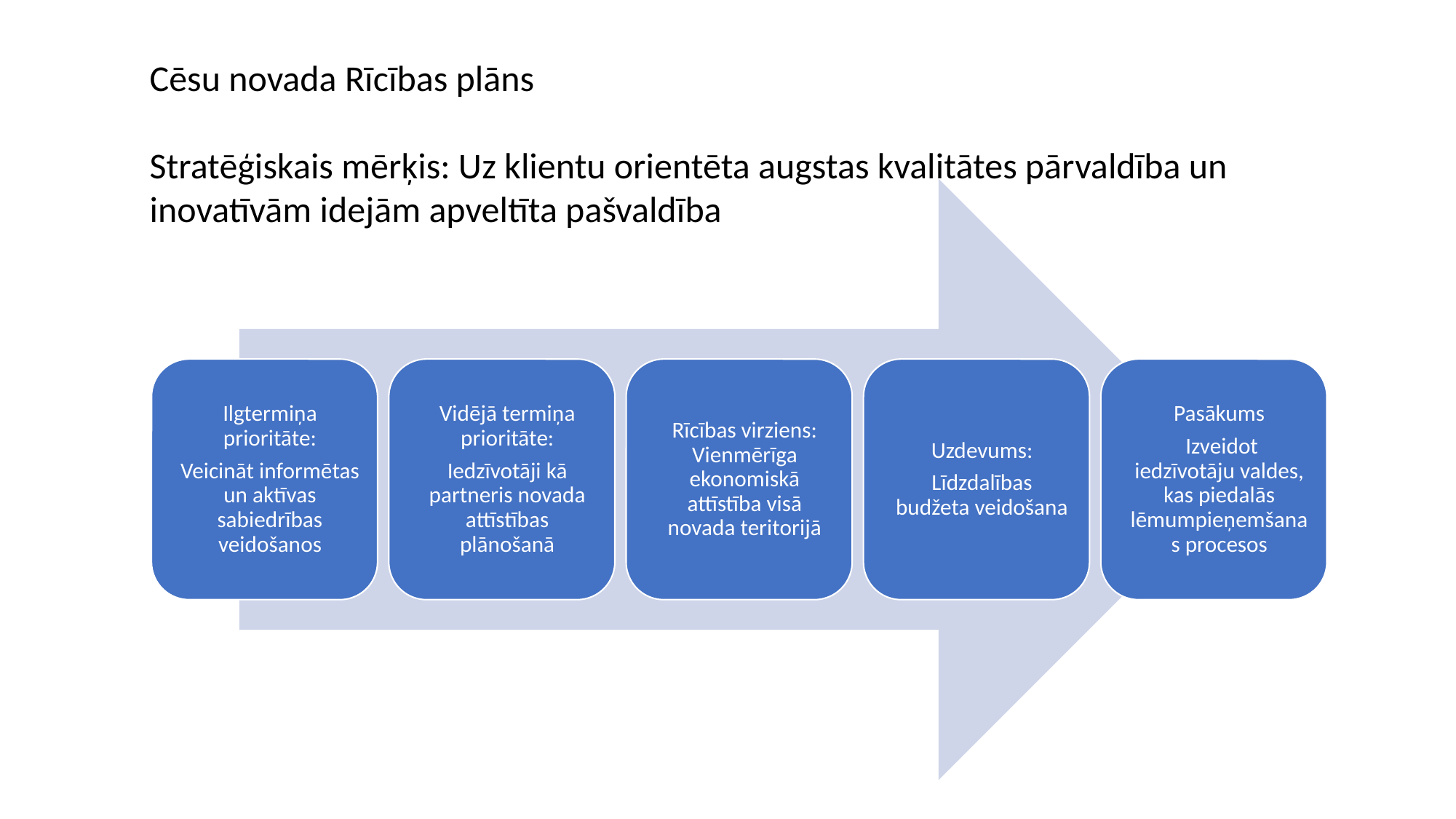

Cēsu novada Rīcības plāns

Stratēģiskais mērķis: Uz klientu orientēta augstas kvalitātes pārvaldība un inovatīvām idejām apveltīta pašvaldība

Ilgtermiņa prioritāte:
Veicināt informētas un aktīvas sabiedrības veidošanos
Vidējā termiņa prioritāte:
Iedzīvotāji kā partneris novada attīstības plānošanā
Rīcības virziens: Vienmērīga ekonomiskā attīstība visā novada teritorijā
Uzdevums:
Līdzdalības budžeta veidošana
Pasākums
 Izveidot iedzīvotāju valdes, kas piedalās lēmumpieņemšanas procesos